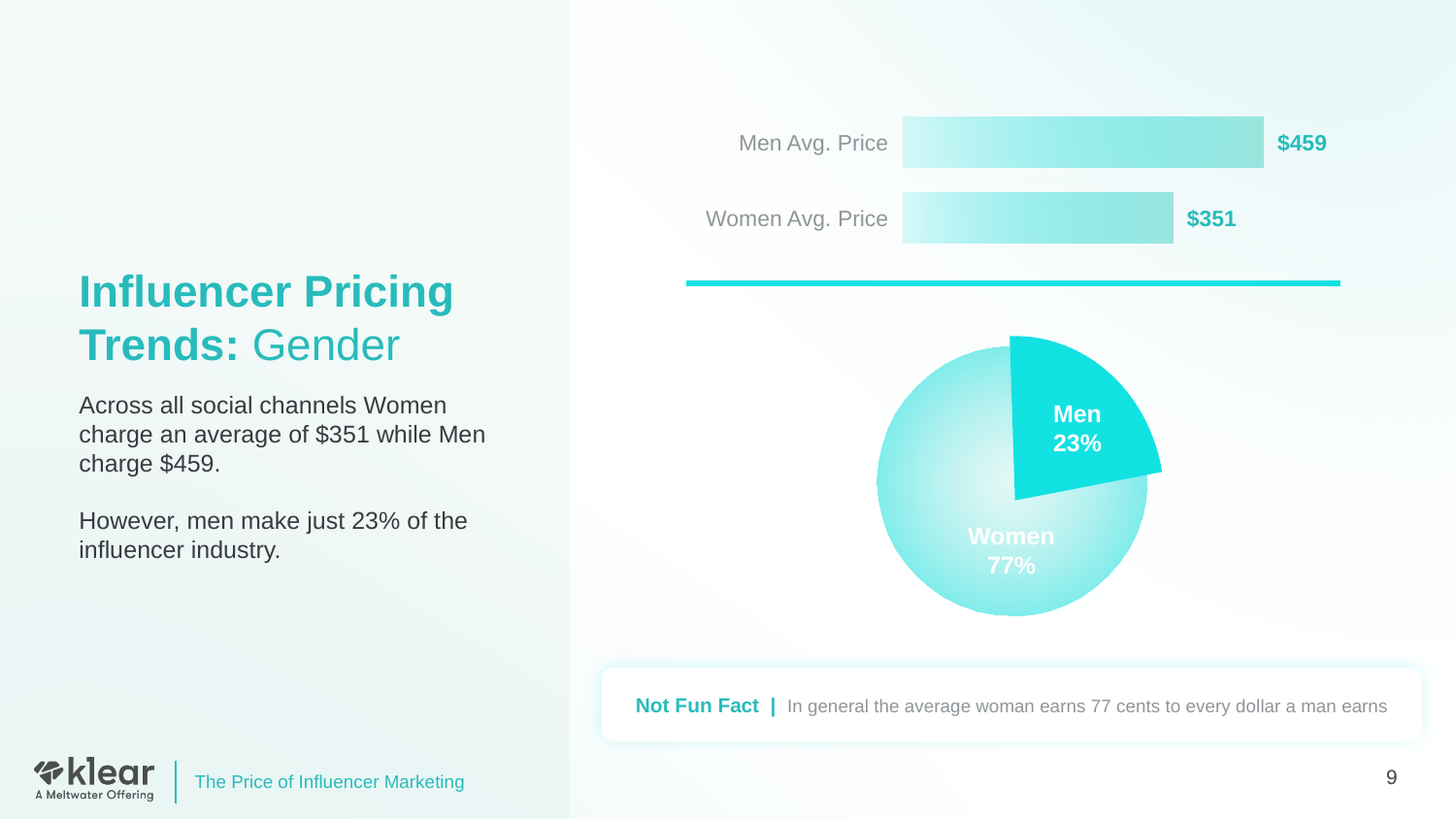

Men Avg. Price
$459
Women Avg. Price
$351
Influencer Pricing
Trends: Gender

Across all social channels Women charge an average of $351 while Men charge $459.

However, men make just 23% of the influencer industry.
Men
23%
Women
77%
Not Fun Fact  |  In general the average woman earns 77 cents to every dollar a man earns
The Price of Influencer Marketing